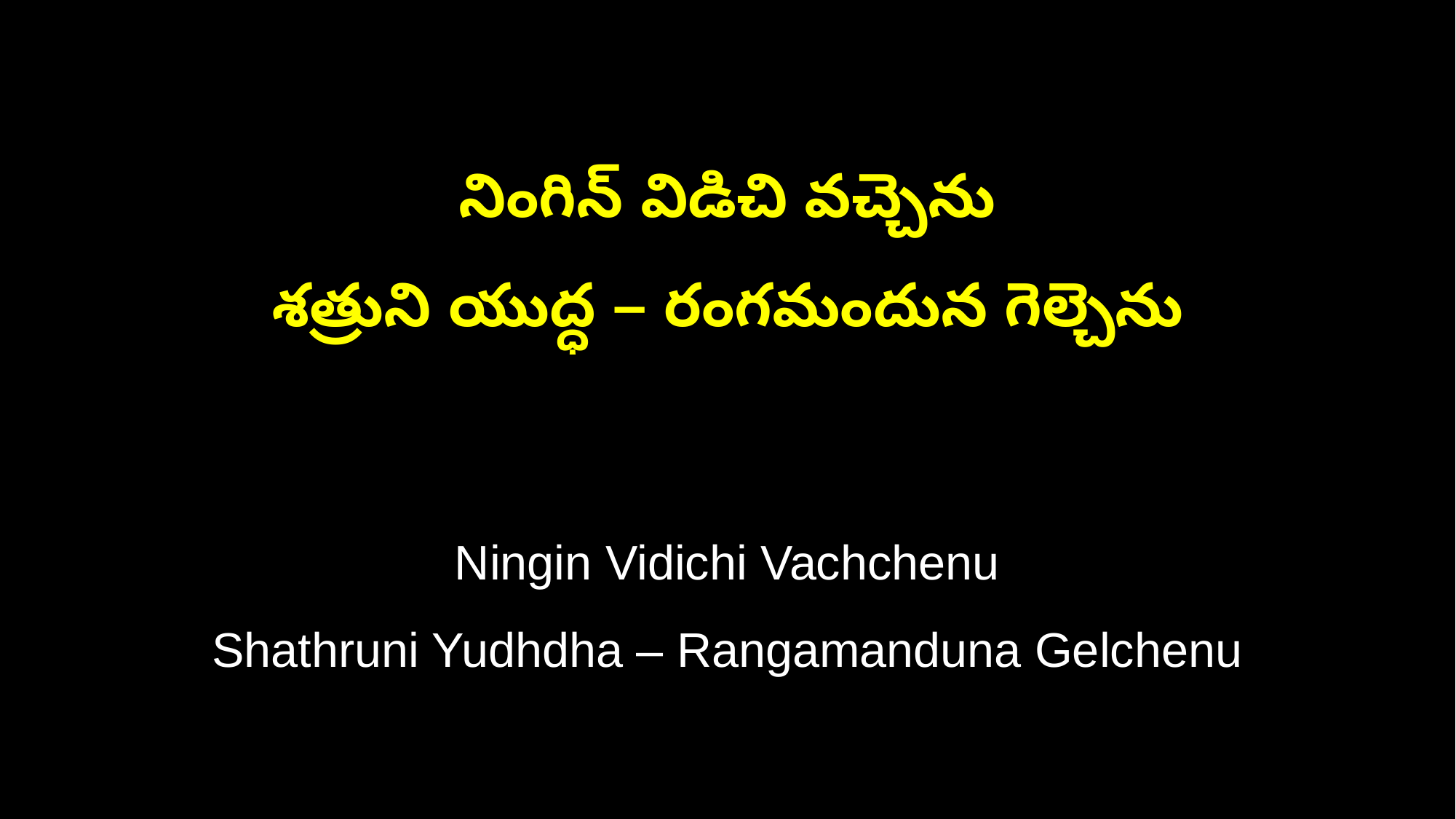

నింగిన్ విడిచి వచ్చెను
శత్రుని యుద్ధ – రంగమందున గెల్చెను
Ningin Vidichi Vachchenu
Shathruni Yudhdha – Rangamanduna Gelchenu